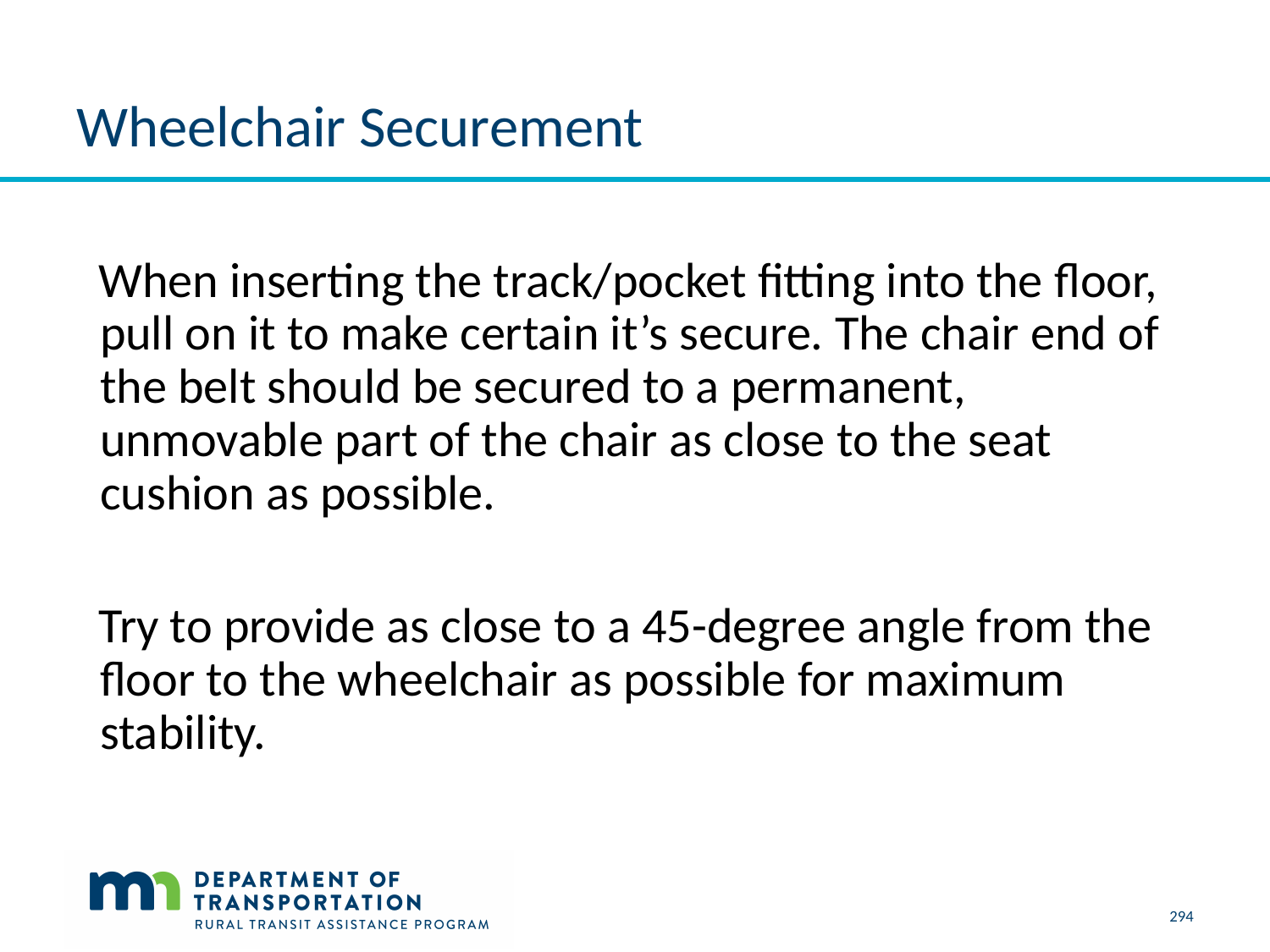

# Wheelchair Securement

  When inserting the track/pocket fitting into the floor, pull on it to make certain it’s secure. The chair end of the belt should be secured to a permanent, unmovable part of the chair as close to the seat cushion as possible.

  Try to provide as close to a 45-degree angle from the floor to the wheelchair as possible for maximum stability.

294